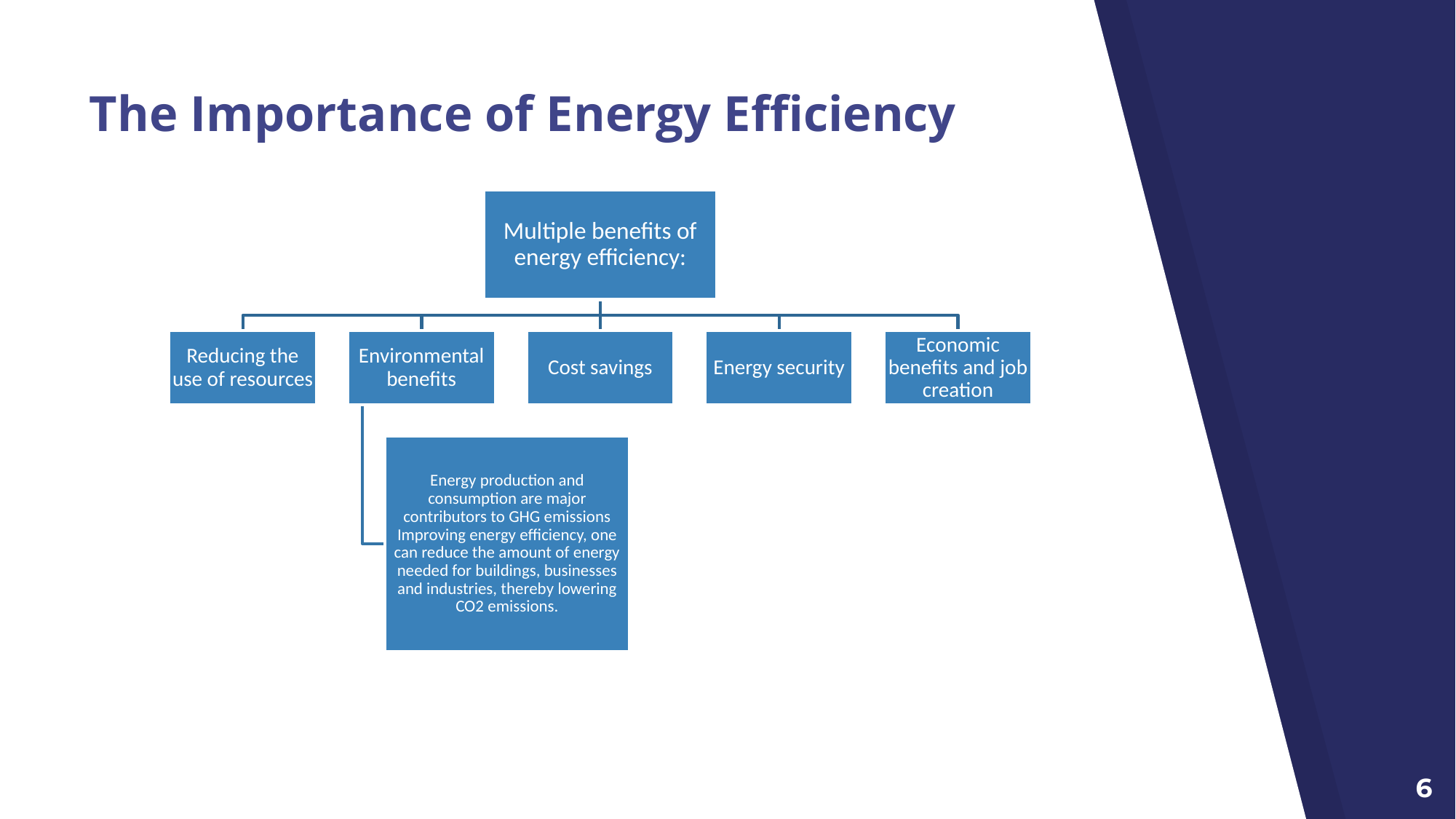

# The Importance of Energy Efficiency

Multiple benefits of energy efficiency:
Reducing the use of resources
Environmental benefits
Energy production and consumption are major contributors to GHG emissions Improving energy efficiency, one can reduce the amount of energy needed for buildings, businesses and industries, thereby lowering CO2 emissions.
Cost savings
Energy security
Economic benefits and job creation
6